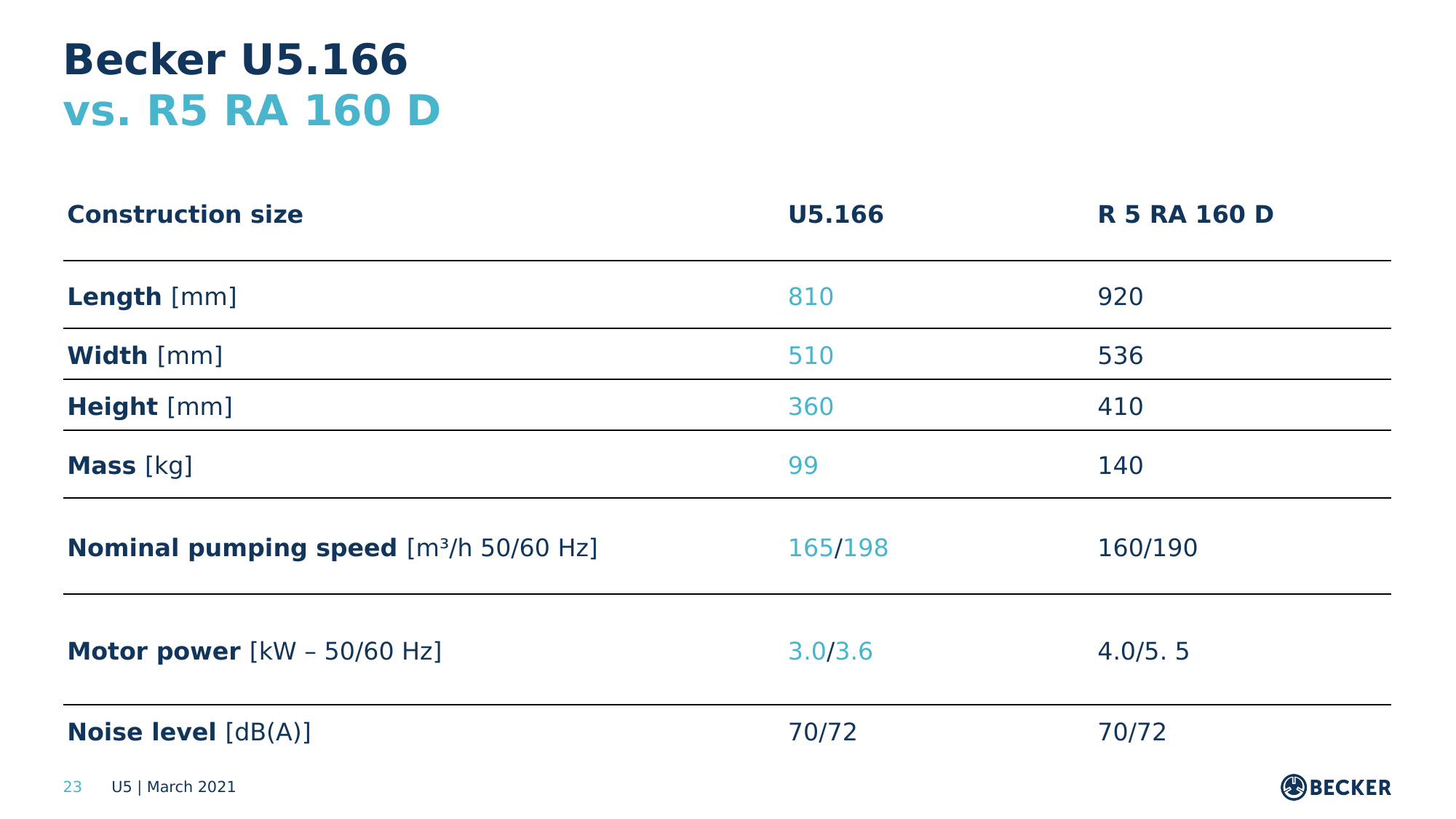

Becker U5.166
# vs. R5 RA 160 D
| Construction size | U5.166 | R 5 RA 160 D |
| --- | --- | --- |
| Length [mm] | 810 | 920 |
| Width [mm] | 510 | 536 |
| Height [mm] | 360 | 410 |
| Mass [kg] | 99 | 140 |
| Nominal pumping speed [m³/h 50/60 Hz] | 165/198 | 160/190 |
| Motor power [kW – 50/60 Hz] | 3.0/3.6 | 4.0/5. 5 |
| Noise level [dB(A)] | 70/72 | 70/72 |
23
U5 | March 2021